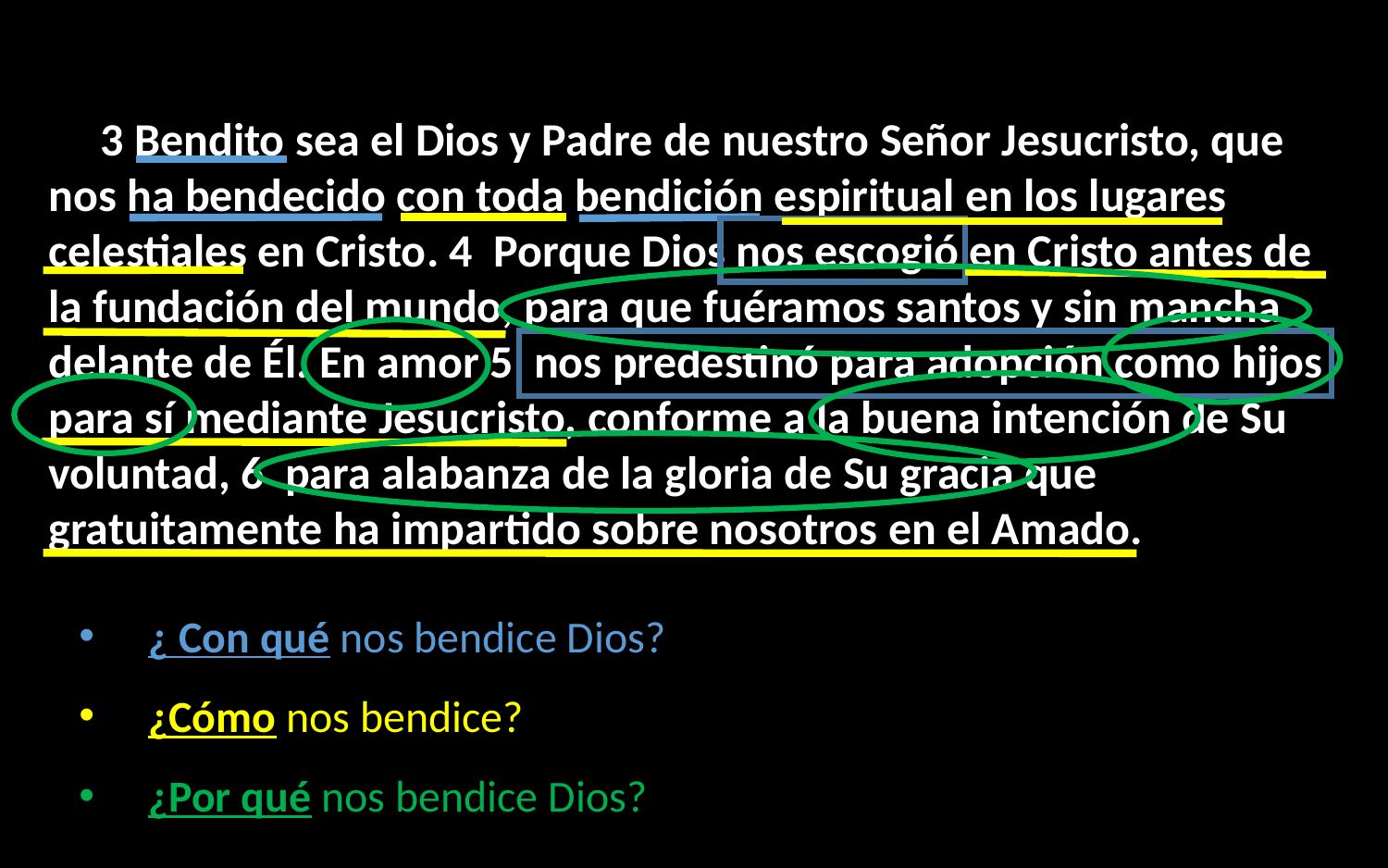

3 Bendito sea el Dios y Padre de nuestro Señor Jesucristo, que nos ha bendecido con toda bendición espiritual en los lugares celestiales en Cristo. 4  Porque Dios nos escogió en Cristo antes de la fundación del mundo, para que fuéramos santos y sin mancha delante de Él. En amor 5  nos predestinó para adopción como hijos para sí mediante Jesucristo, conforme a la buena intención de Su voluntad, 6  para alabanza de la gloria de Su gracia que gratuitamente ha impartido sobre nosotros en el Amado.

¿ Con qué nos bendice Dios?
¿Cómo nos bendice?
¿Por qué nos bendice Dios?